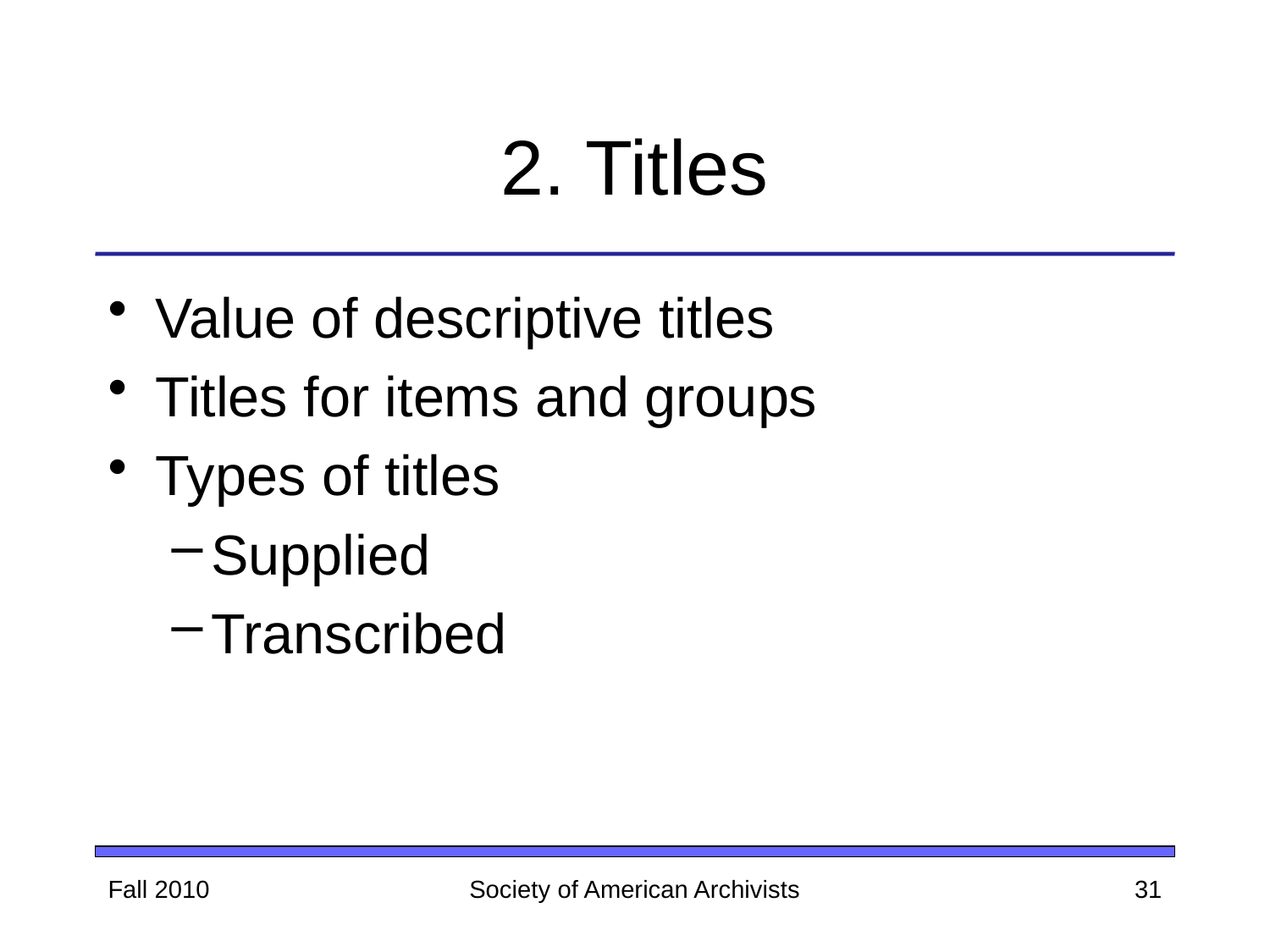

# 2. Titles
Value of descriptive titles
Titles for items and groups
Types of titles
Supplied
Transcribed
Fall 2010
Society of American Archivists
31